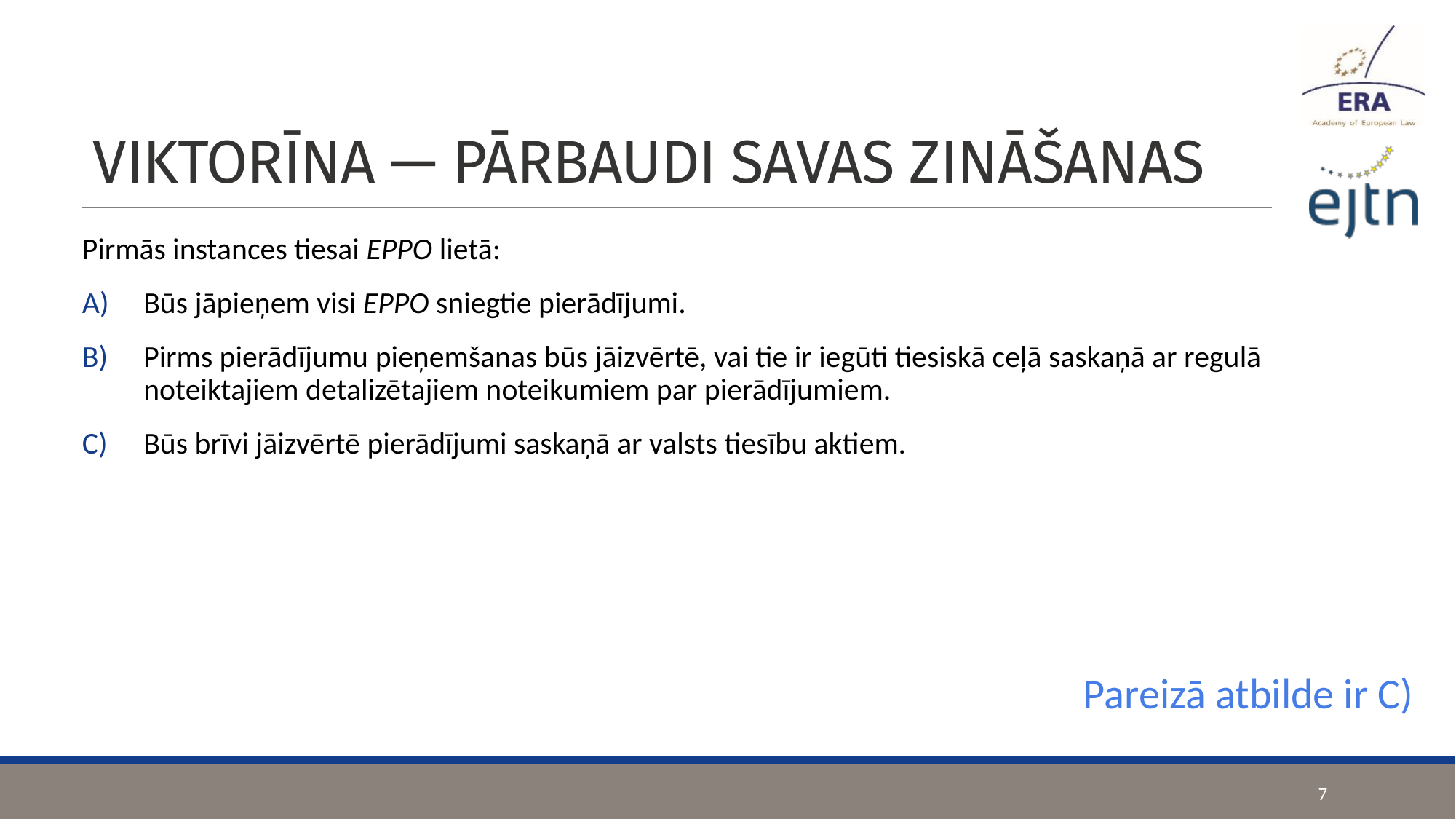

# VIKTORĪNA — PĀRBAUDI SAVAS ZINĀŠANAS
Pirmās instances tiesai EPPO lietā:
Būs jāpieņem visi EPPO sniegtie pierādījumi.
Pirms pierādījumu pieņemšanas būs jāizvērtē, vai tie ir iegūti tiesiskā ceļā saskaņā ar regulā noteiktajiem detalizētajiem noteikumiem par pierādījumiem.
Būs brīvi jāizvērtē pierādījumi saskaņā ar valsts tiesību aktiem.
Pareizā atbilde ir C)
7